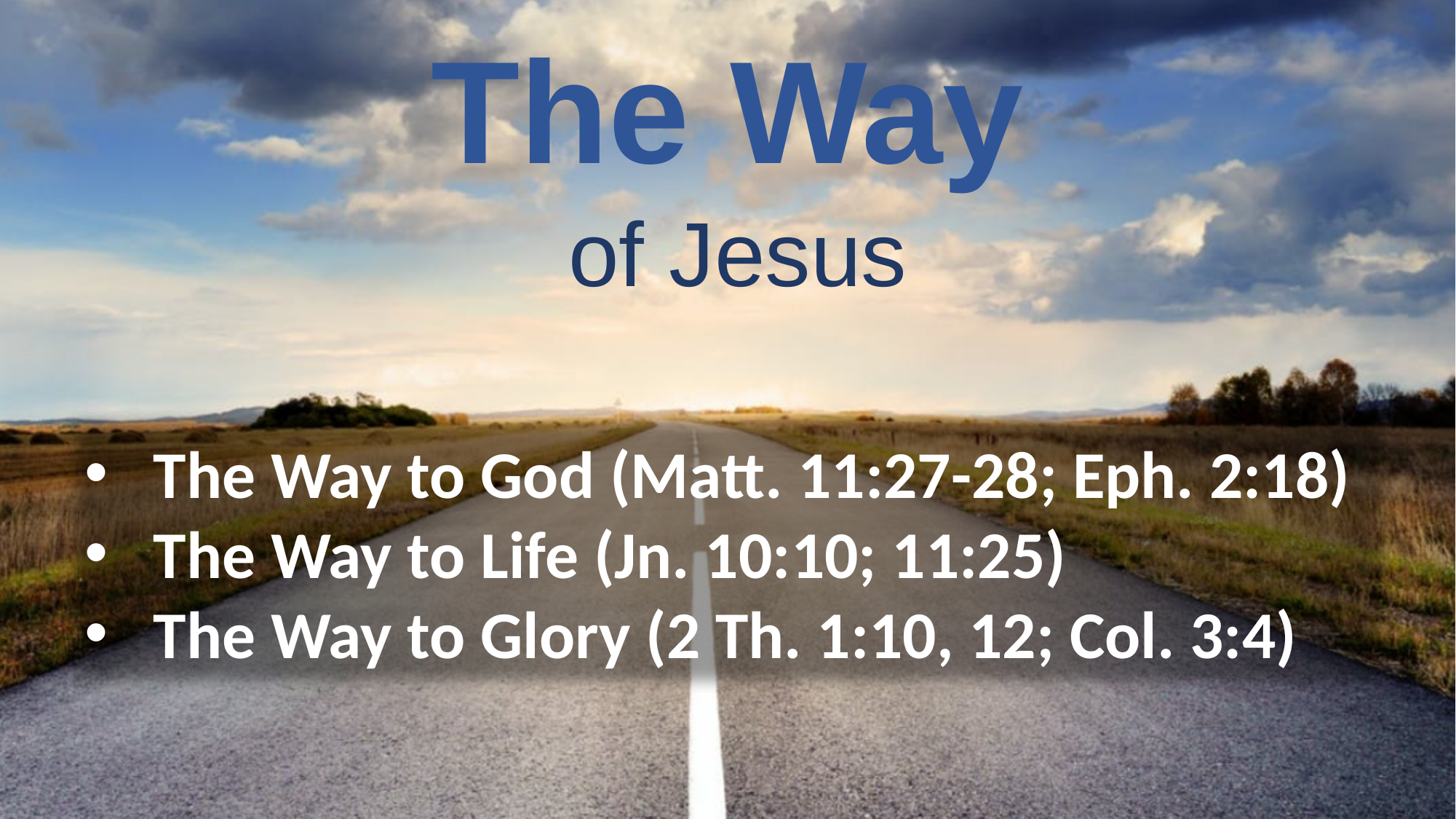

The Way
# of Jesus
The Way to God (Matt. 11:27-28; Eph. 2:18)
The Way to Life (Jn. 10:10; 11:25)
The Way to Glory (2 Th. 1:10, 12; Col. 3:4)